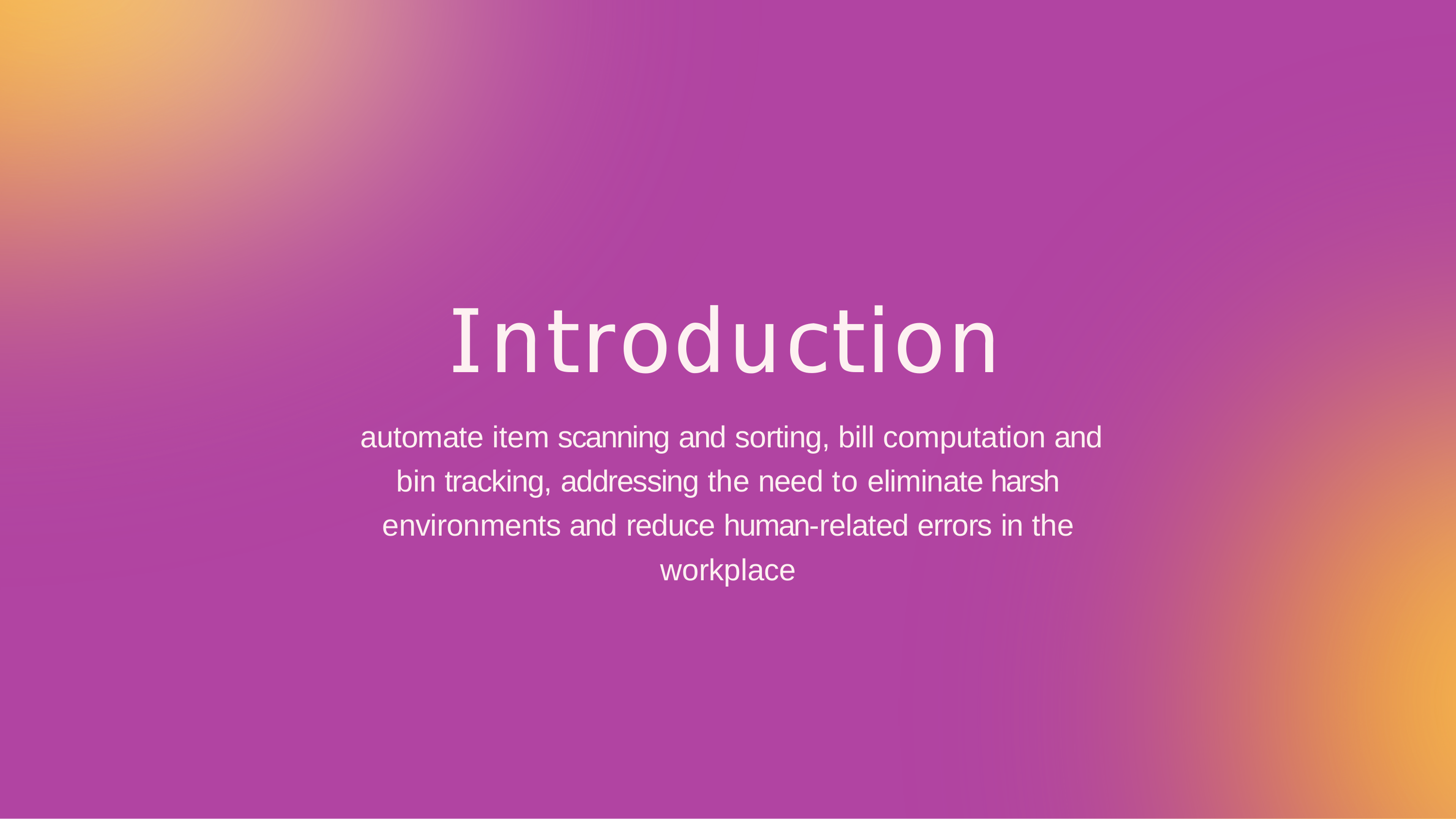

# Introduction
automate item scanning and sorting, bill computation and bin tracking, addressing the need to eliminate harsh environments and reduce human-related errors in the workplace